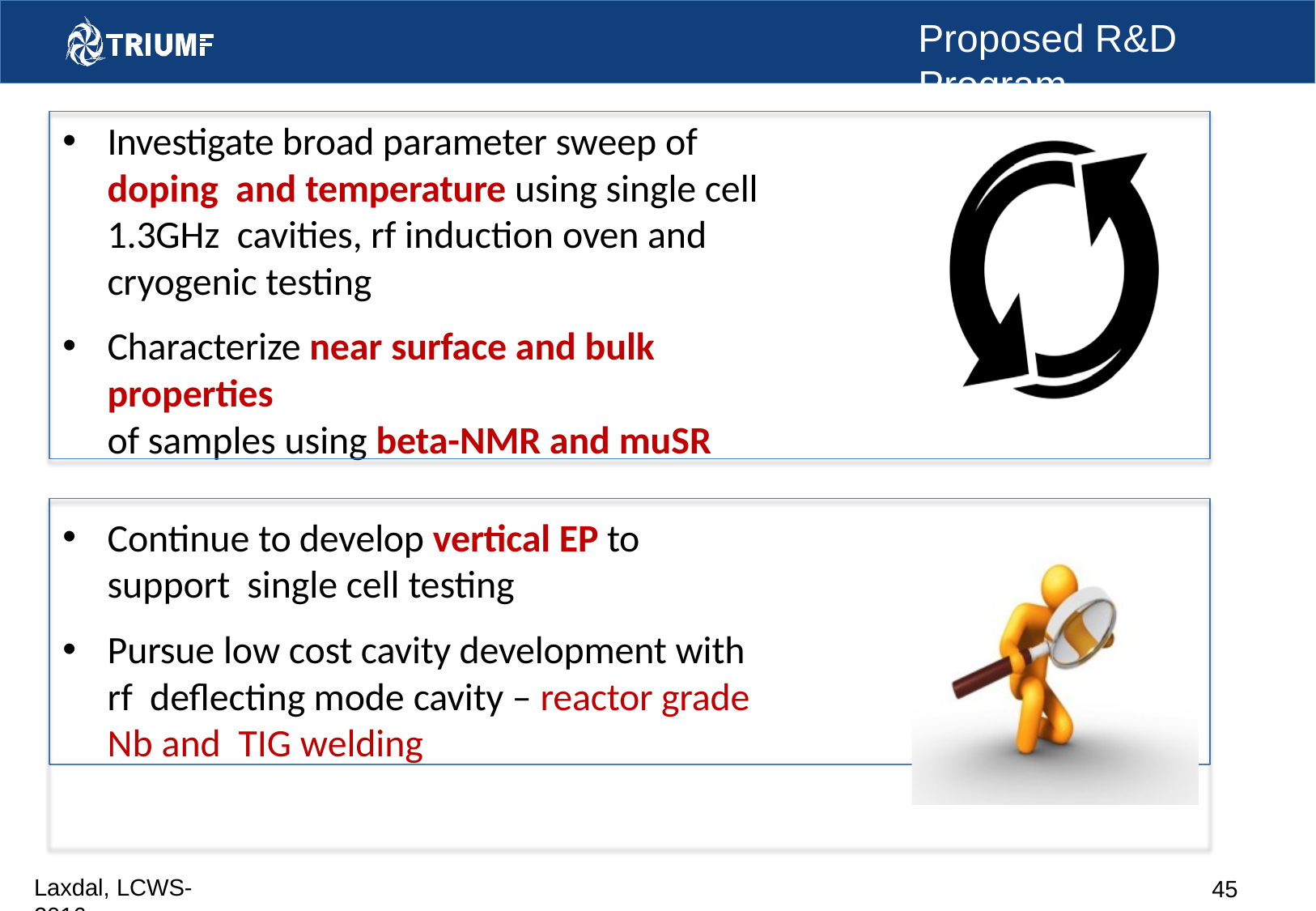

# Proposed R&D Program

Investigate broad parameter sweep of doping  and temperature using single cell 1.3GHz  cavities, rf induction oven and cryogenic testing
Characterize near surface and bulk properties
of samples using beta-NMR and muSR

Continue to develop vertical EP to support  single cell testing
Pursue low cost cavity development with rf  deflecting mode cavity – reactor grade Nb and  TIG welding

Laxdal, LCWS-2016
45